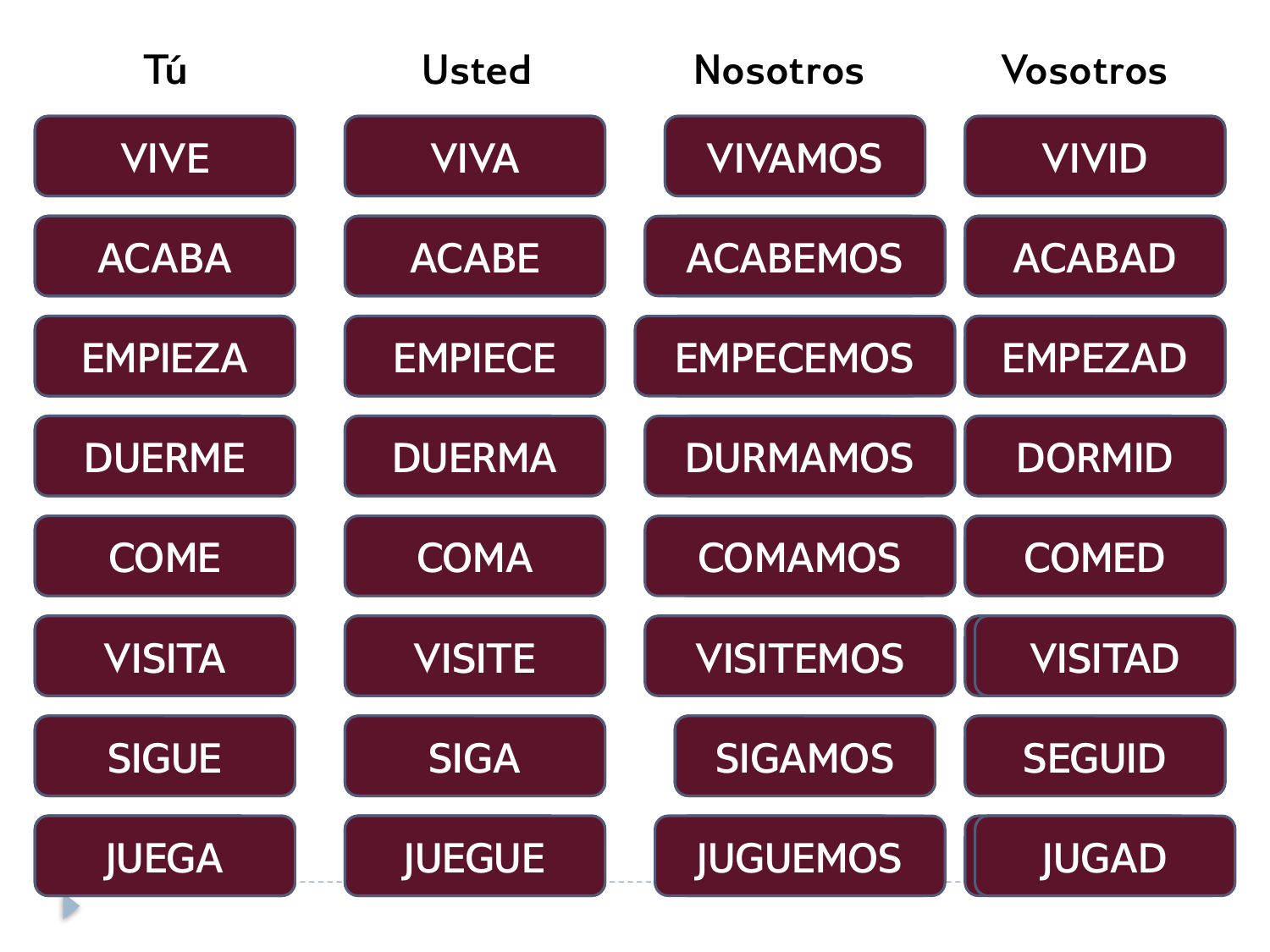

Tú
Usted
Nosotros
Vosotros
VIVIR
VIVE
VIVIR
VIVA
VIVIR
VIVAMOS
VIVIR
VIVID
ACABAR
ACABA
ACABAR
ACABE
ACABEMOS
ACABAR
ACABAR
ACABAD
EMPEZAR
EMPIEZA
EMPEZAR
EMPIECE
EMPECEMOS
EMPEZAR
EMPEZAR
EMPEZAD
DORMIR
DUERME
DORMIR
DUERMA
DURMAMOS
DORMIR
DORMIR
DORMID
COMER
COME
COMER
COMA
COMAMOS
COMER
COMER
COMED
VISITAR
VISITA
VISITAR
VISITE
VISITEMOS
VISITAR
VISITAR
VISITAD
SEGUIR
SIGUE
SEGUIR
SIGA
SEGUIR
SIGAMOS
SEGUIR
SEGUID
JUGAR
JUEGA
JUGAR
JUEGUE
JUGUEMOS
JUGAR
JUGAR
JUGAD